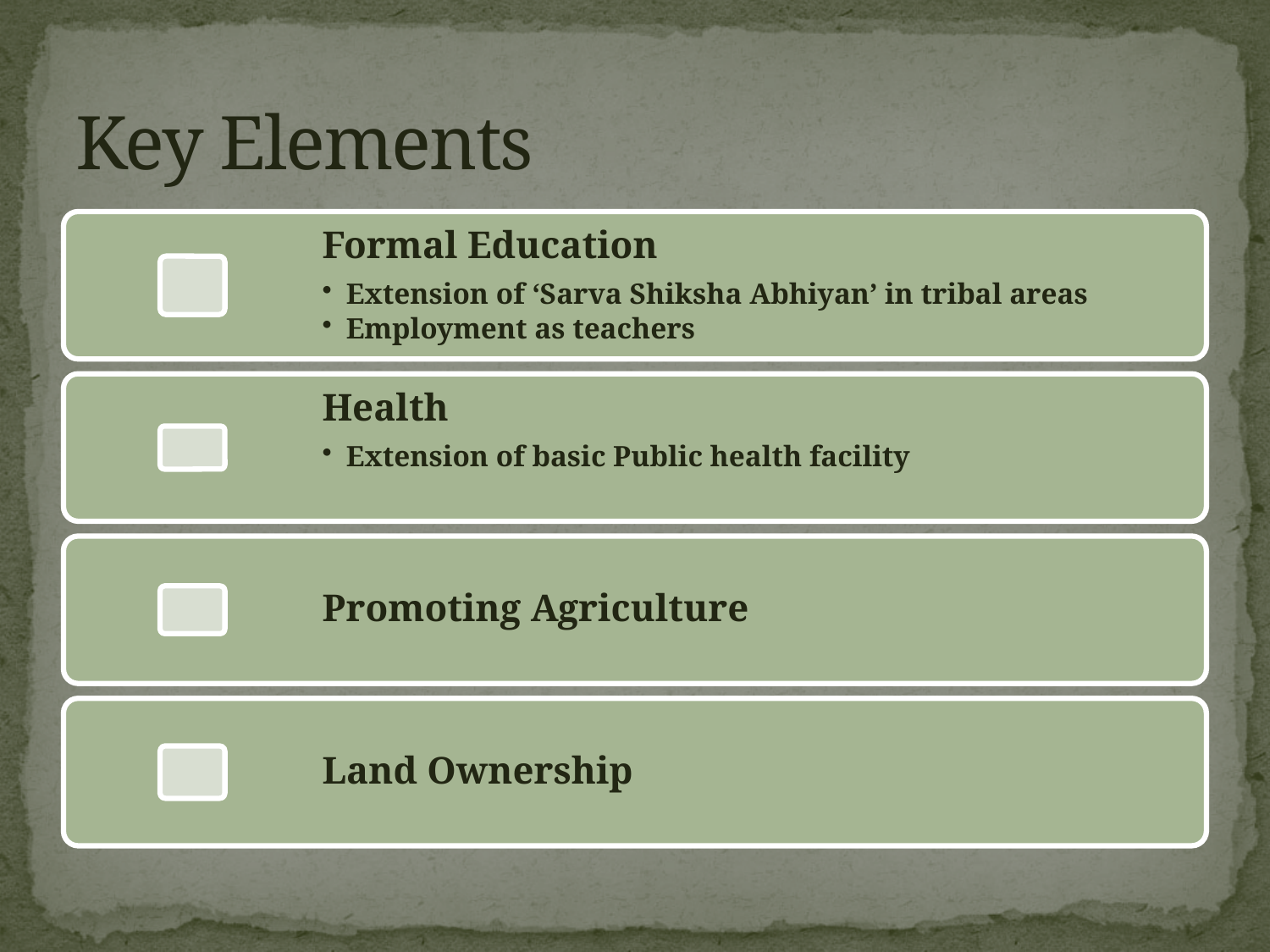

# Key Elements
Formal Education
Extension of ‘Sarva Shiksha Abhiyan’ in tribal areas
Employment as teachers
Health
Extension of basic Public health facility
Promoting Agriculture
Land Ownership